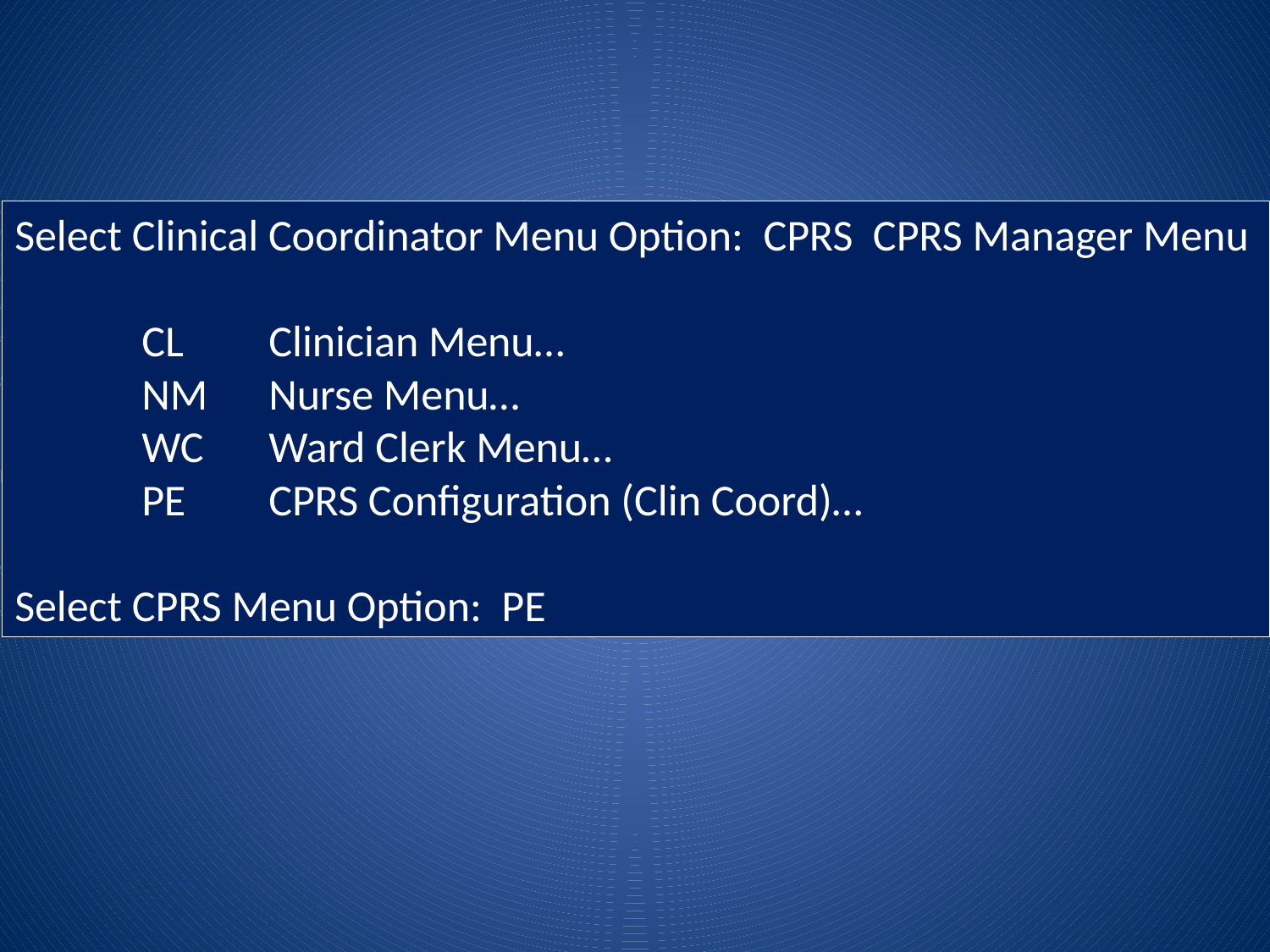

Select Clinical Coordinator Menu Option:  CPRS  CPRS Manager Menu

	CL	Clinician Menu…
	NM	Nurse Menu…
	WC 	Ward Clerk Menu…
	PE	CPRS Configuration (Clin Coord)…

Select CPRS Menu Option:  PE